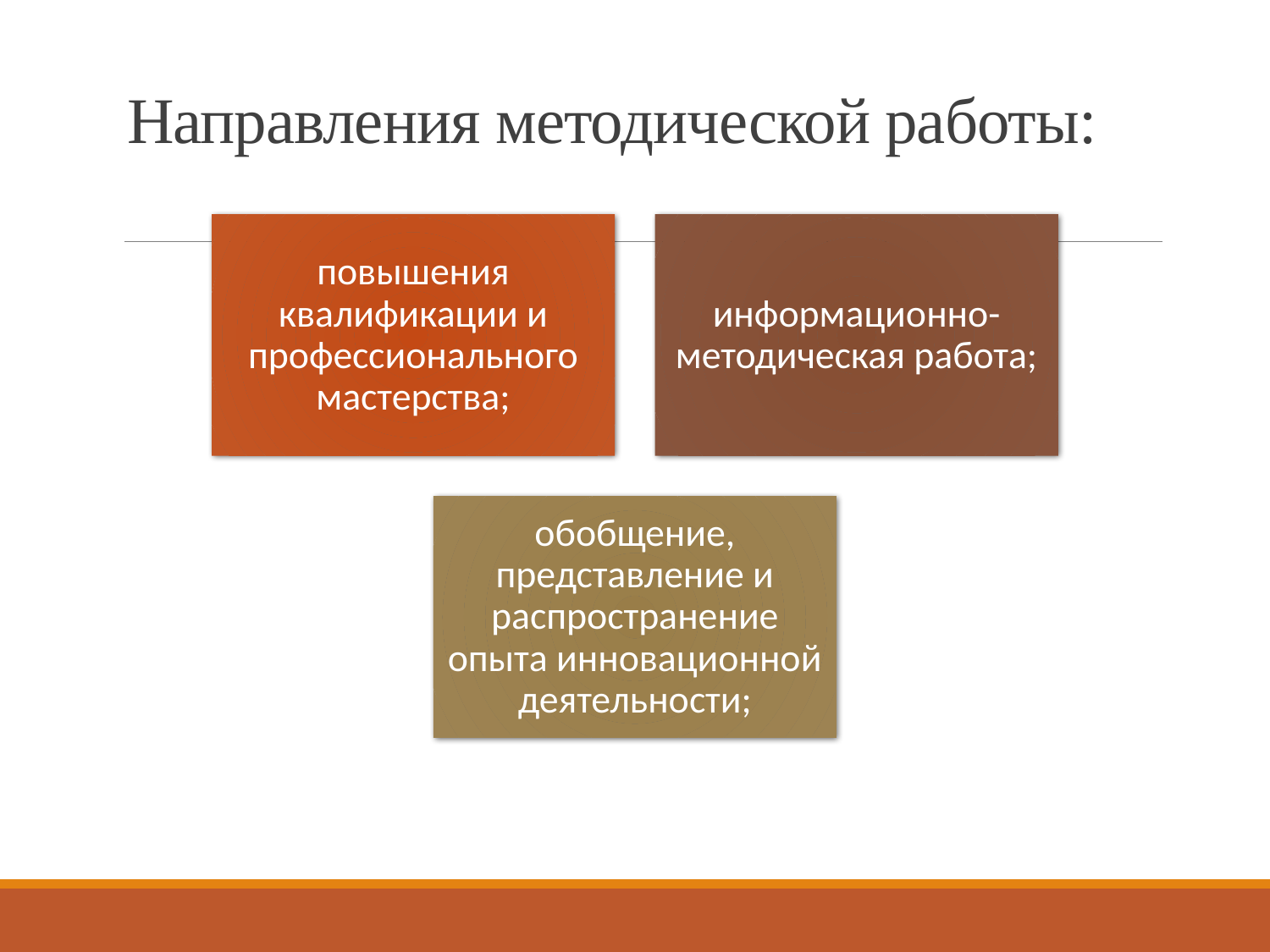

# Направления методической работы:
повышения квалификации и профессионального мастерства;
информационно-методическая работа;
обобщение, представление и распространение опыта инновационной деятельности;